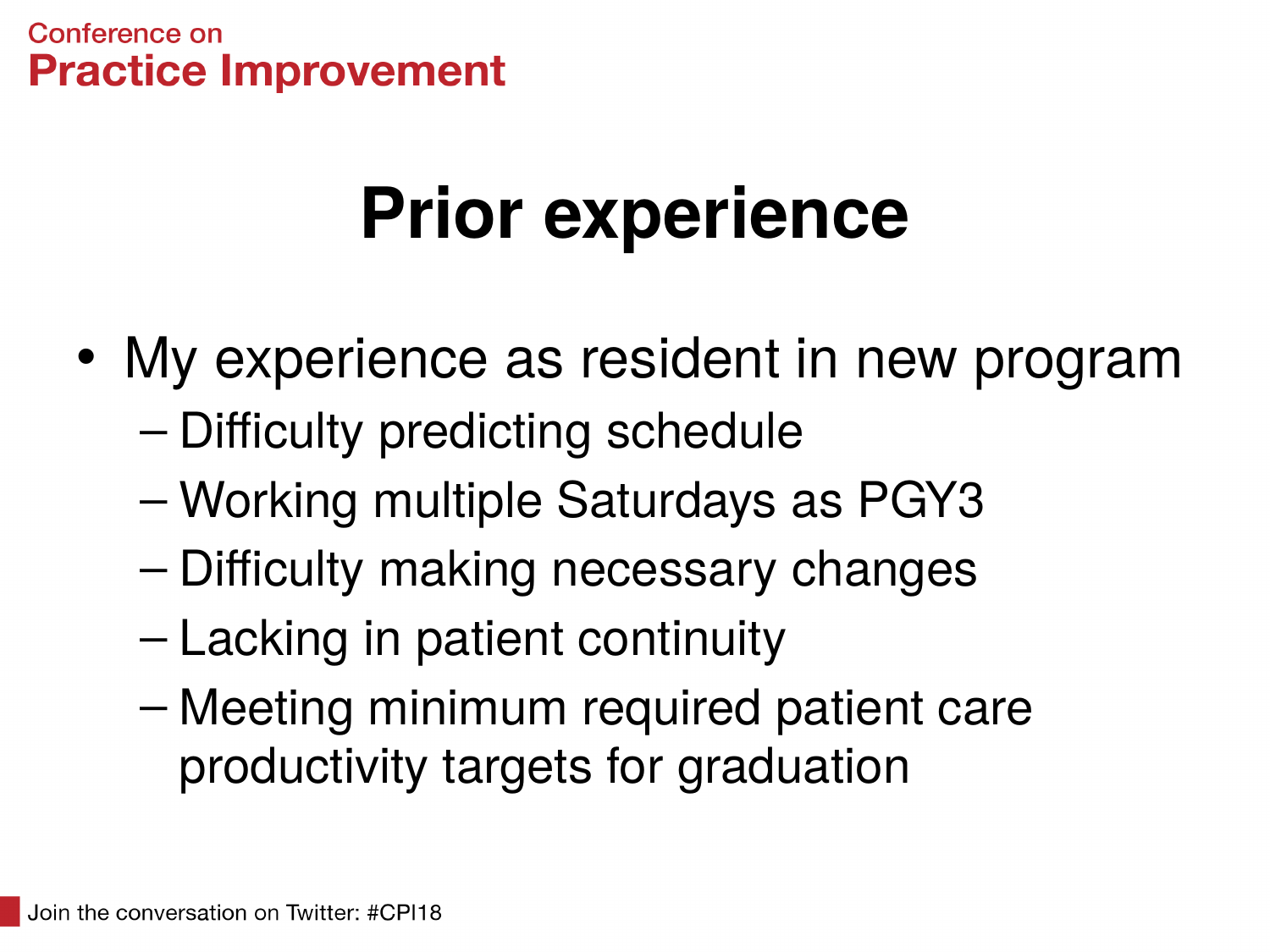

# Prior experience
My experience as resident in new program
Difficulty predicting schedule
Working multiple Saturdays as PGY3
Difficulty making necessary changes
Lacking in patient continuity
Meeting minimum required patient care productivity targets for graduation